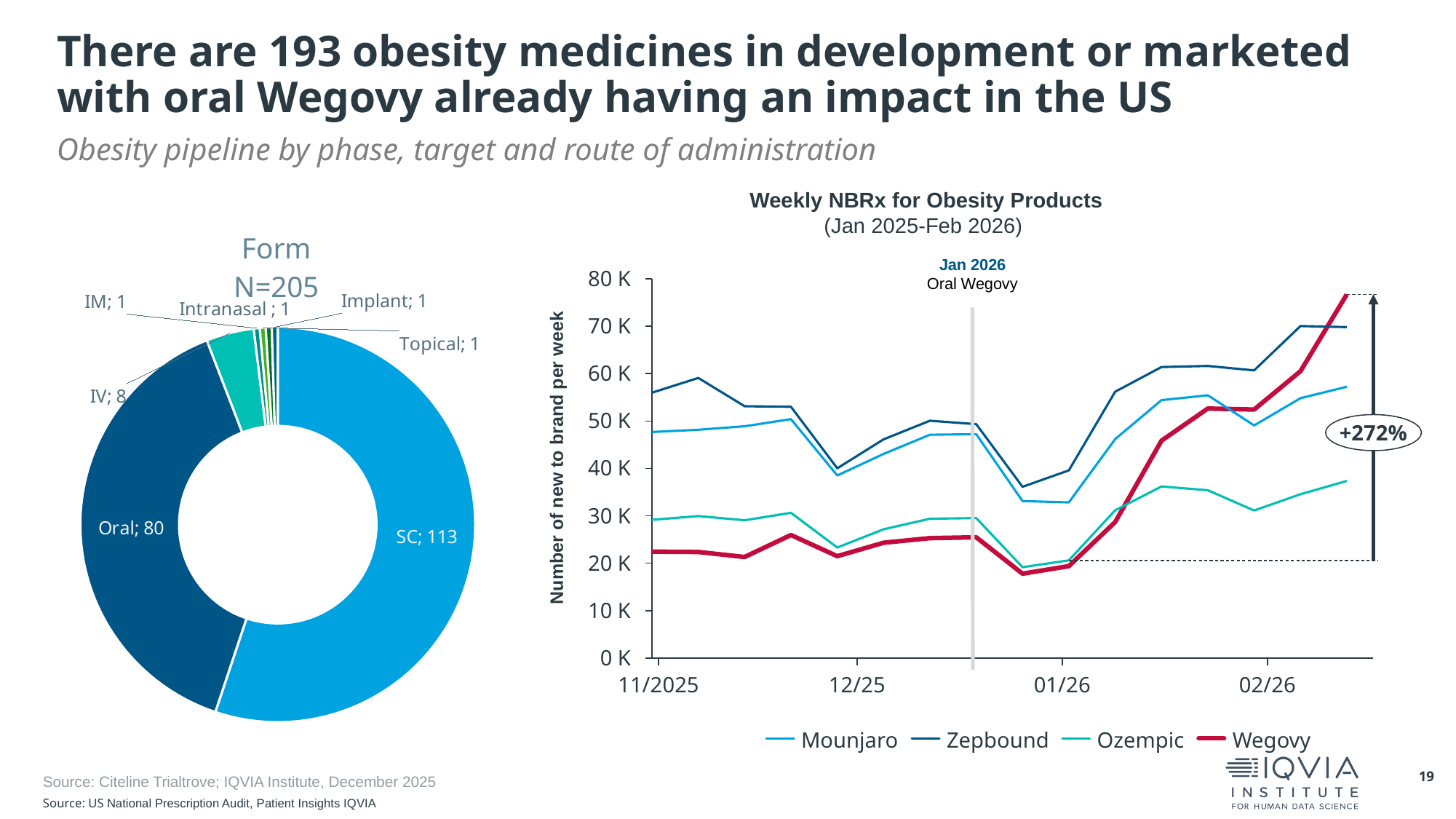

# There are 193 obesity medicines in development or marketed with oral Wegovy already having an impact in the US
Obesity pipeline by phase, target and route of administration
Weekly NBRx for Obesity Products
(Jan 2025-Feb 2026)

### Chart: Form
N=205

| Category | Mode of Administration
N=205 |
|---|---|
| SC | 113.0 |
| Oral | 80.0 |
| IV | 8.0 |
| IM | 1.0 |
| Topical | 1.0 |
| Intranasal  | 1.0 |
| Implant | 1.0 |
Jan 2026
Oral Wegovy
80 K

### Chart

| Category |  |  |  |  |
|---|---|---|---|---|
70 K
60 K
50 K
+272%
Number of new to brand per week
40 K
30 K
20 K
10 K
0 K
11/2025
12/25
01/26
02/26
Mounjaro
Zepbound
Ozempic
Wegovy
Source: Citeline Trialtrove; IQVIA Institute, December 2025

Source: US National Prescription Audit, Patient Insights IQVIA